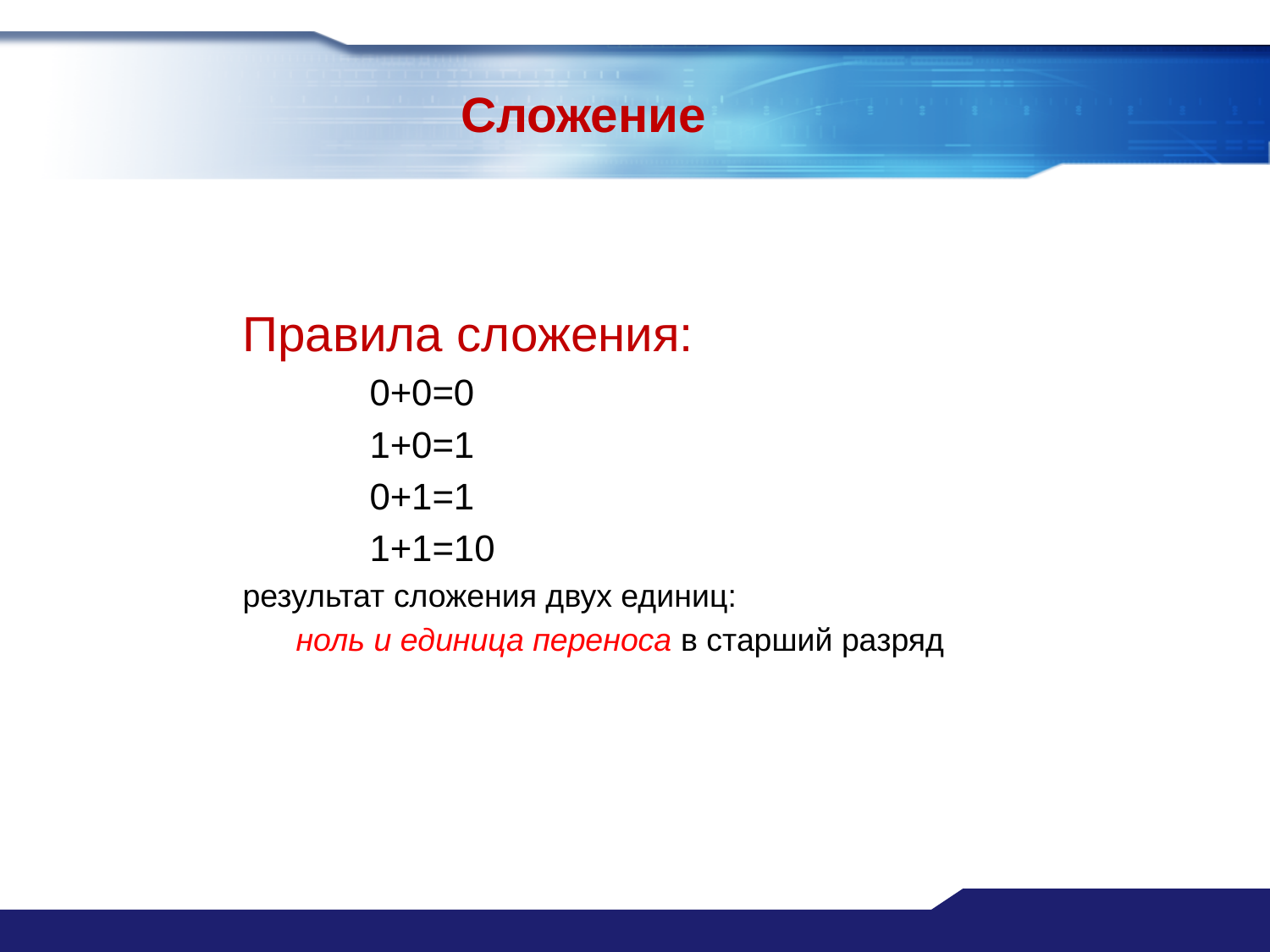

# Сложение
Правила сложения:
0+0=0
1+0=1
0+1=1
1+1=10
результат сложения двух единиц:
      ноль и единица переноса в старший разряд